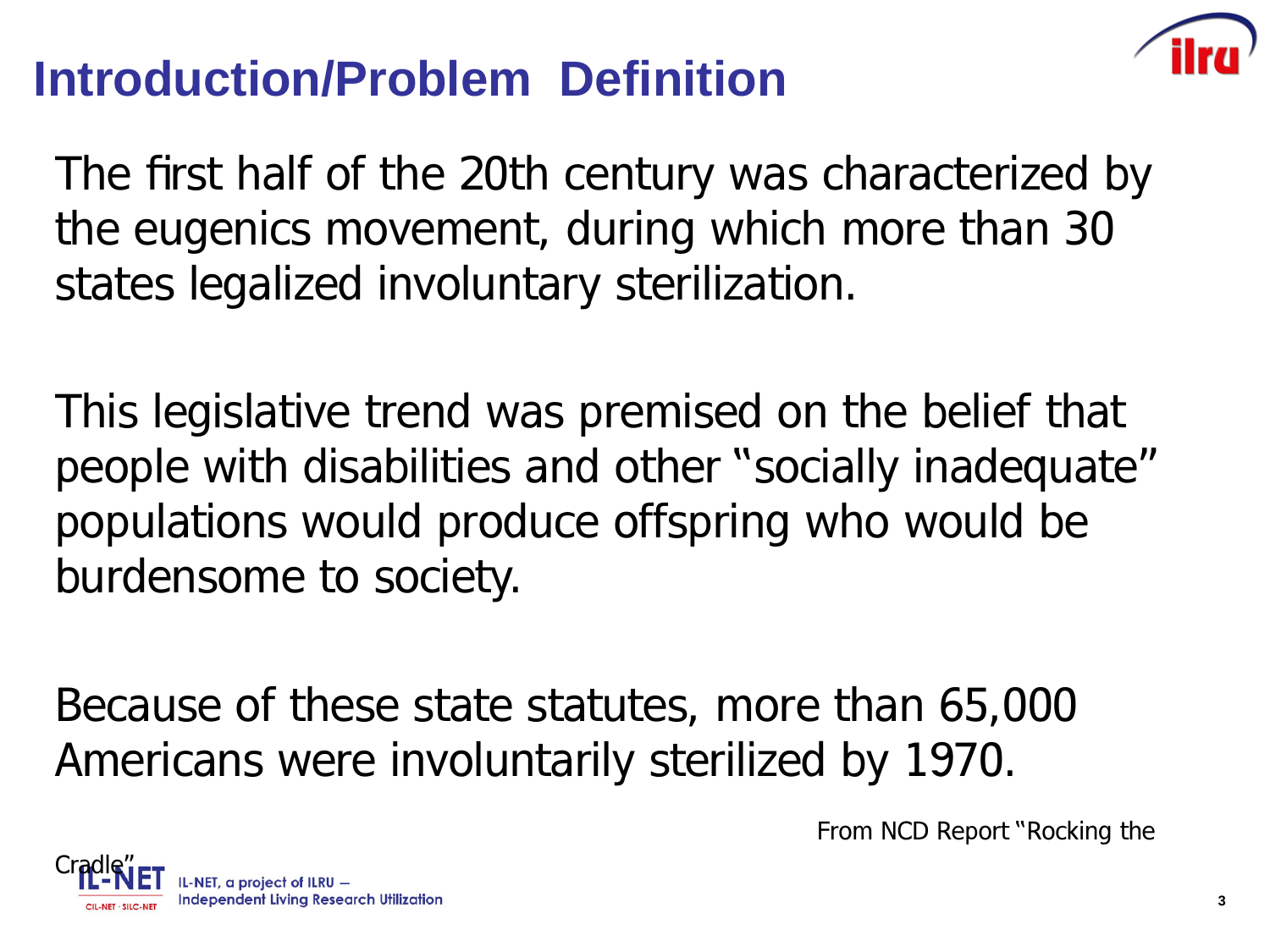

# Introduction/Problem  Definition
The first half of the 20th century was characterized by the eugenics movement, during which more than 30 states legalized involuntary sterilization.

This legislative trend was premised on the belief that people with disabilities and other “socially inadequate” populations would produce offspring who would be burdensome to society.

Because of these state statutes, more than 65,000 Americans were involuntarily sterilized by 1970.
						From NCD Report “Rocking the Cradle”